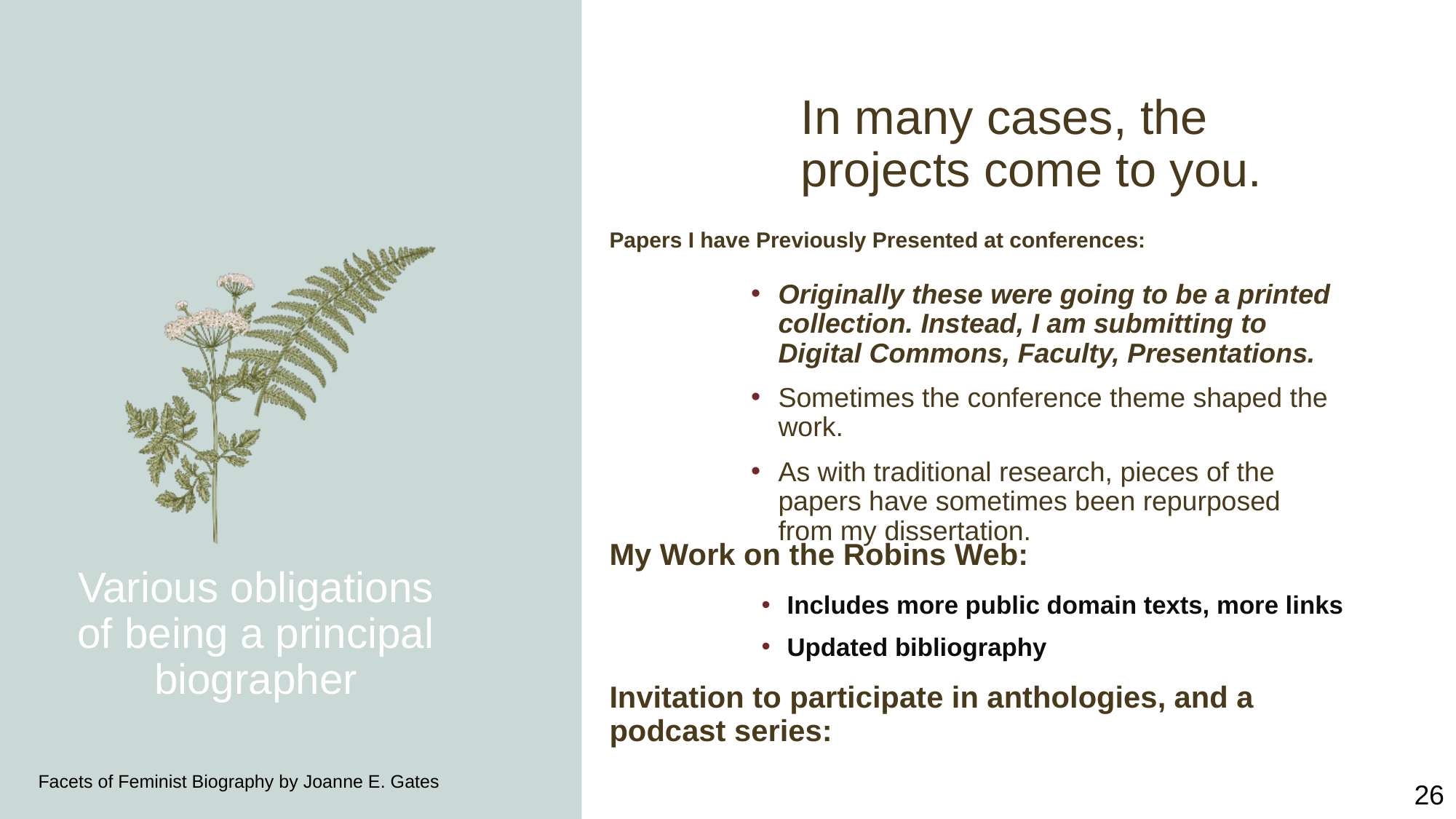

# In many cases, the projects come to you.
Papers I have Previously Presented at conferences:
Originally these were going to be a printed collection. Instead, I am submitting to Digital Commons, Faculty, Presentations.
Sometimes the conference theme shaped the work.
As with traditional research, pieces of the papers have sometimes been repurposed from my dissertation.
My Work on the Robins Web:
Various obligations of being a principal biographer
Includes more public domain texts, more links
Updated bibliography
Invitation to participate in anthologies, and a podcast series:
Facets of Feminist Biography by Joanne E. Gates
26